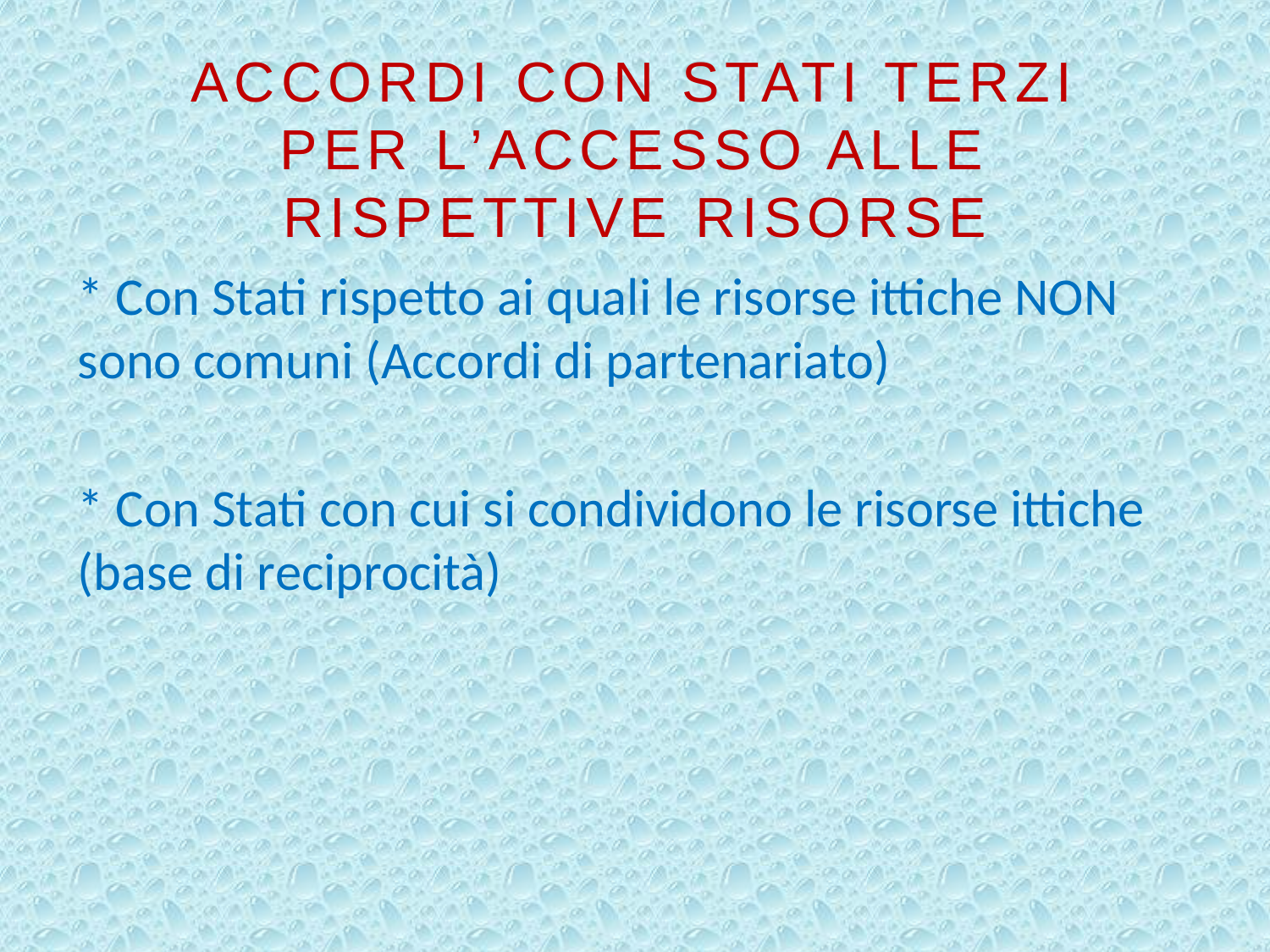

# Accordi con Stati terzi per l’accesso alle rispettive risorse
* Con Stati rispetto ai quali le risorse ittiche NON sono comuni (Accordi di partenariato)

* Con Stati con cui si condividono le risorse ittiche (base di reciprocità)